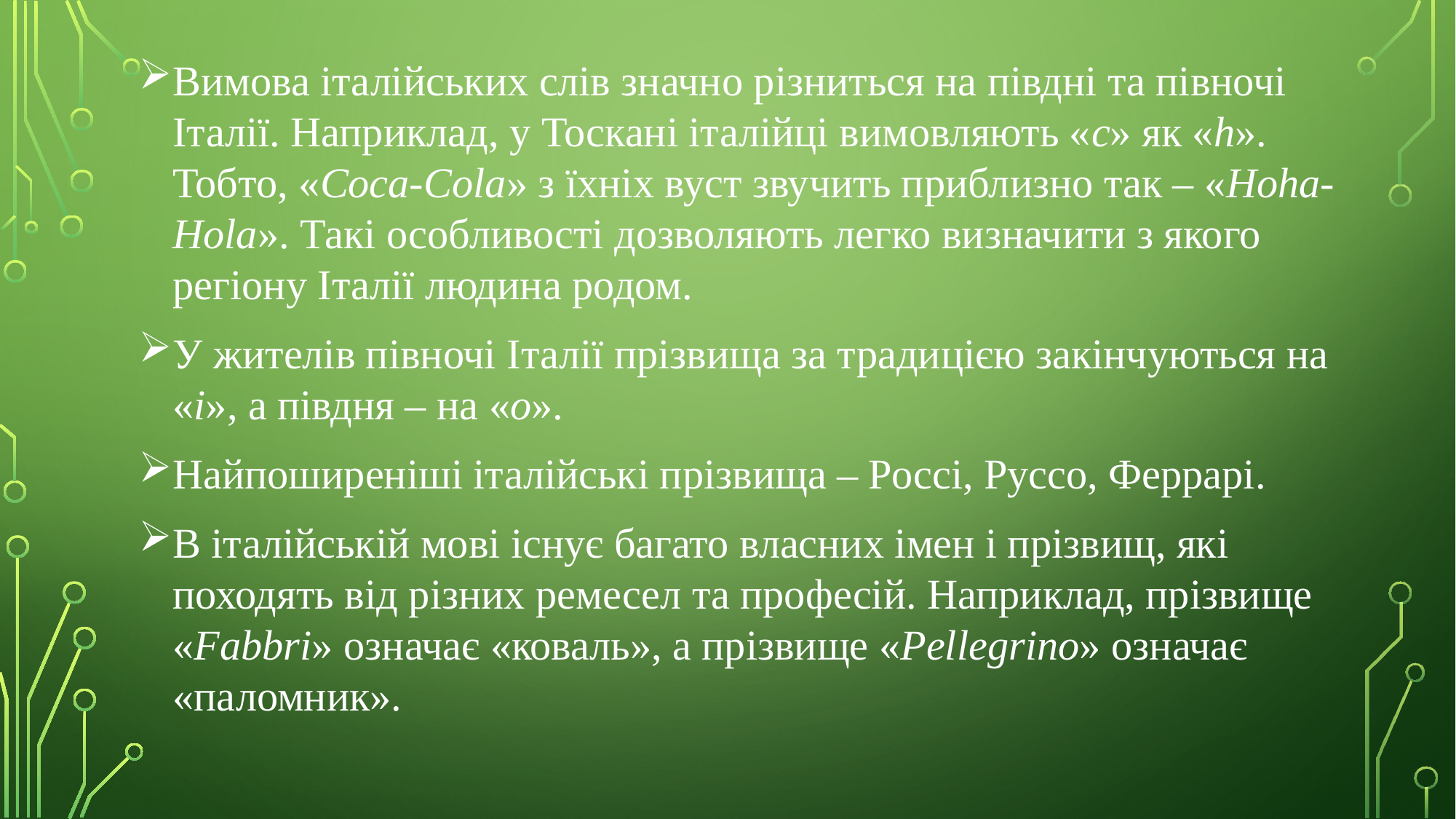

Вимова італійських слів значно різниться на півдні та півночі Італії. Наприклад, у Тоскані італійці вимовляють «с» як «h». Тобто, «Coca-Cola» з їхніх вуст звучить приблизно так – «Hoha-Hola». Такі особливості дозволяють легко визначити з якого регіону Італії людина родом.
У жителів півночі Італії прізвища за традицією закінчуються на «i», а півдня – на «o».
Найпоширеніші італійські прізвища – Россі, Руссо, Феррарі.
В італійській мові існує багато власних імен і прізвищ, які походять від різних ремесел та професій. Наприклад, прізвище «Fabbri» означає «коваль», а прізвище «Pellegrino» означає «паломник».